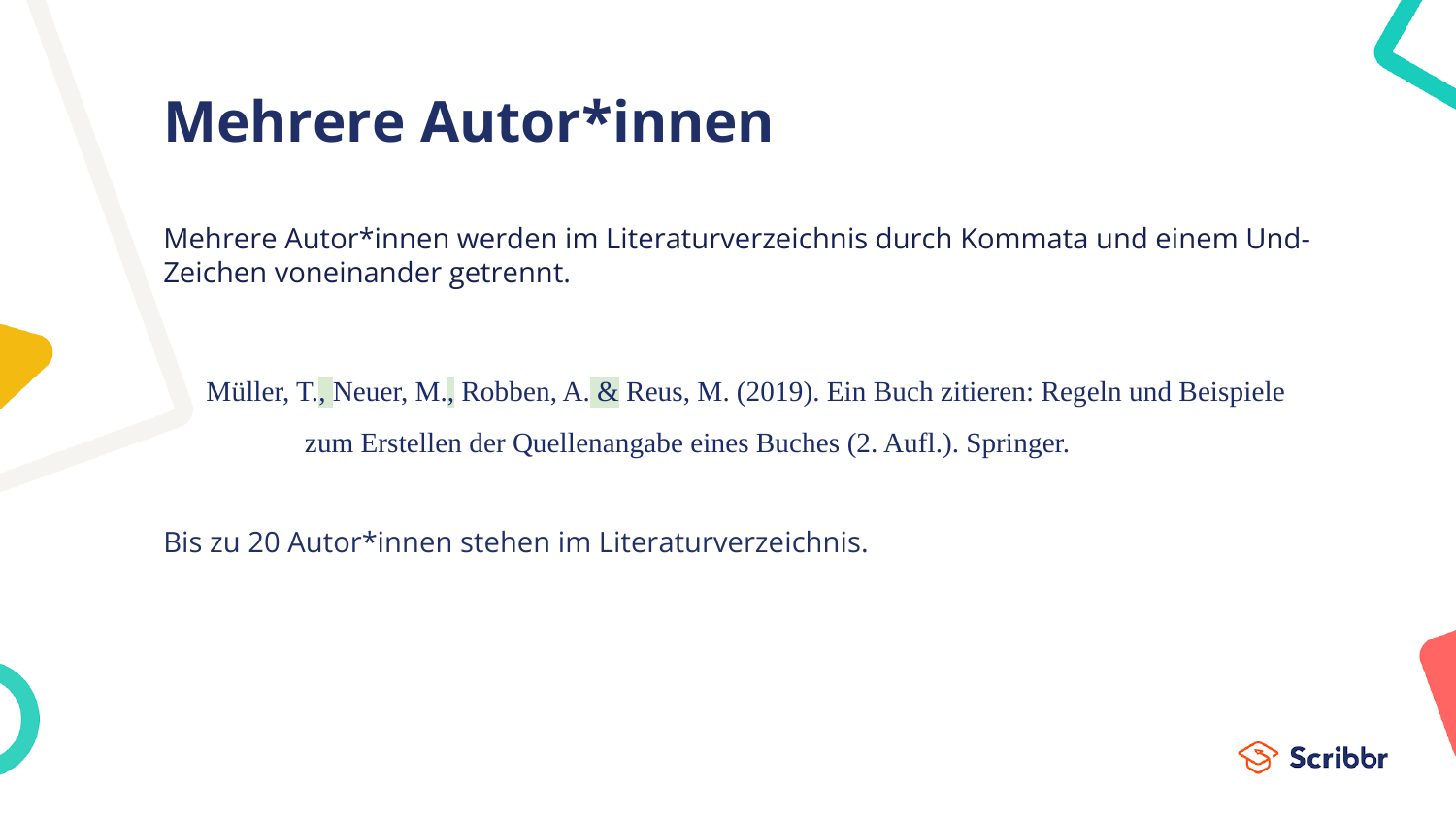

# Mehrere Autor*innen
Mehrere Autor*innen werden im Literaturverzeichnis durch Kommata und einem Und-Zeichen voneinander getrennt.

Müller, T., Neuer, M., Robben, A. & Reus, M. (2019). Ein Buch zitieren: Regeln und Beispiele
              zum Erstellen der Quellenangabe eines Buches (2. Aufl.). Springer.

Bis zu 20 Autor*innen stehen im Literaturverzeichnis.